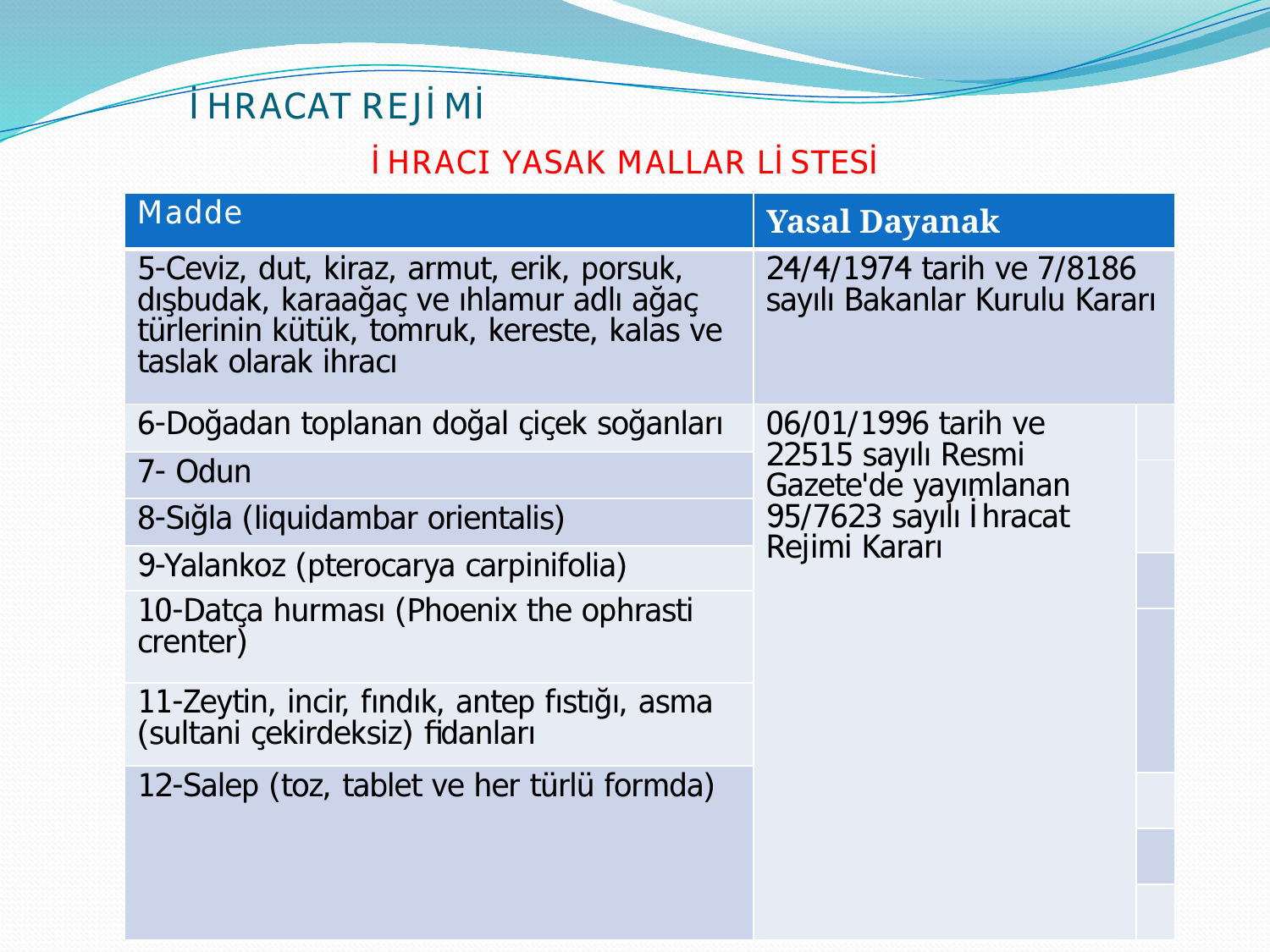

# İHRACAT REJİMİ
İHRACI YASAK MALLAR LİSTESİ

| Madde | Yasal Dayanak |  |
| --- | --- | --- |
| 5-Ceviz, dut, kiraz, armut, erik, porsuk, dışbudak, karaağaç ve ıhlamur adlı ağaç türlerinin kütük, tomruk, kereste, kalas ve taslak olarak ihracı | 24/4/1974 tarih ve 7/8186 sayılı Bakanlar Kurulu Kararı |  |
| 6-Doğadan toplanan doğal çiçek soğanları | 06/01/1996 tarih ve 22515 sayılı Resmi Gazete'de yayımlanan 95/7623 sayılı İhracat Rejimi Kararı |  |
| 7- Odun |  |  |
|  |  |  |
| 8-Sığla (liquidambar orientalis) |  |  |
| 9-Yalankoz (pterocarya carpinifolia) |  |  |
|  |  |  |
| 10-Datça hurması (Phoenix the ophrasti crenter) |  |  |
|  |  |  |
| 11-Zeytin, incir, fındık, antep fıstığı, asma (sultani çekirdeksiz) fidanları |  |  |
| 12-Salep (toz, tablet ve her türlü formda) |  |  |
|  |  |  |
|  |  |  |
|  |  |  |